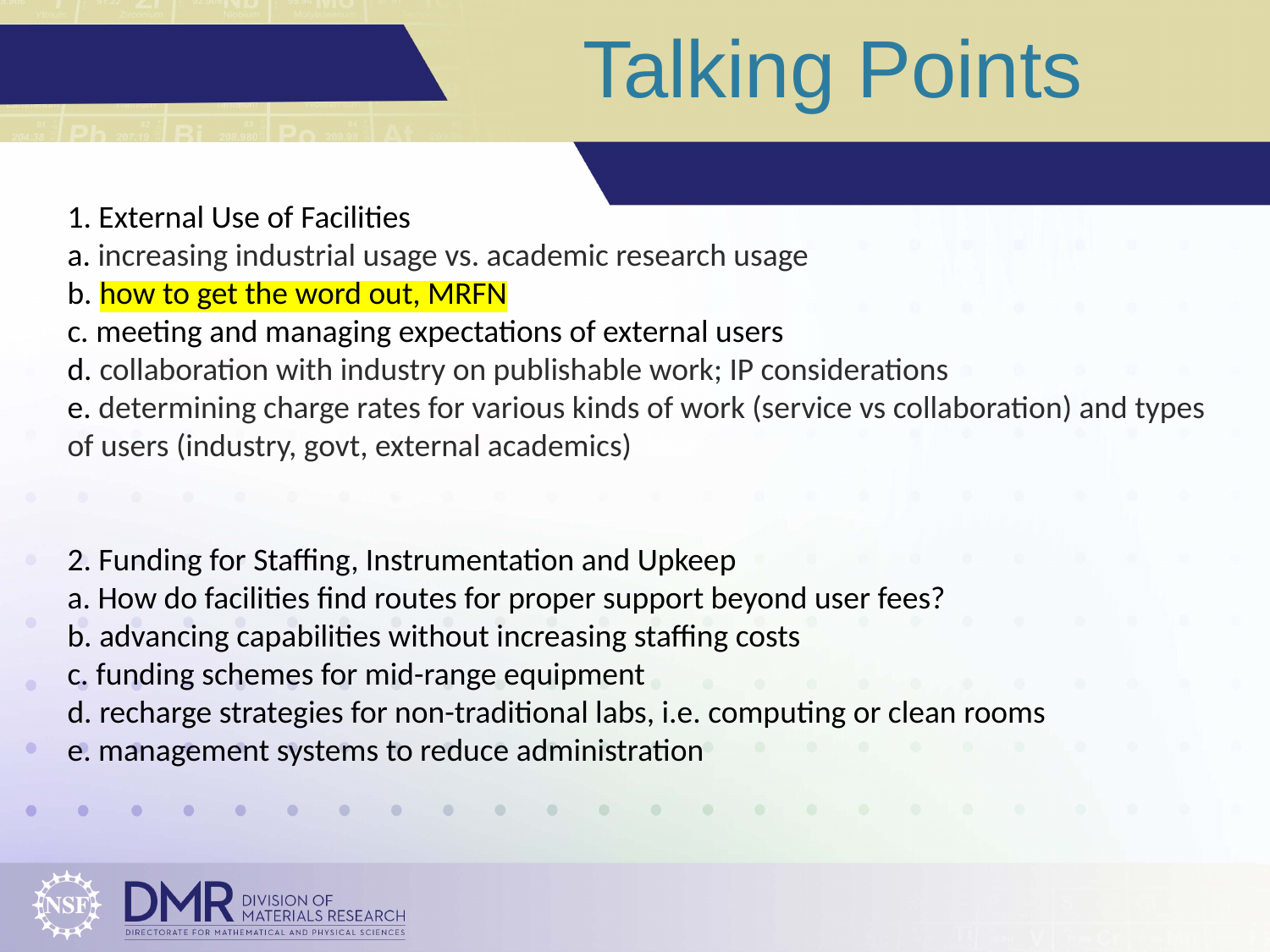

# Talking Points

1. External Use of Facilities
a. increasing industrial usage vs. academic research usage
b. how to get the word out, MRFN
c. meeting and managing expectations of external users
d. collaboration with industry on publishable work; IP considerations
e. determining charge rates for various kinds of work (service vs collaboration) and types of users (industry, govt, external academics)

2. Funding for Staffing, Instrumentation and Upkeep
a. How do facilities find routes for proper support beyond user fees?
b. advancing capabilities without increasing staffing costs
c. funding schemes for mid-range equipment
d. recharge strategies for non-traditional labs, i.e. computing or clean rooms
e. management systems to reduce administration